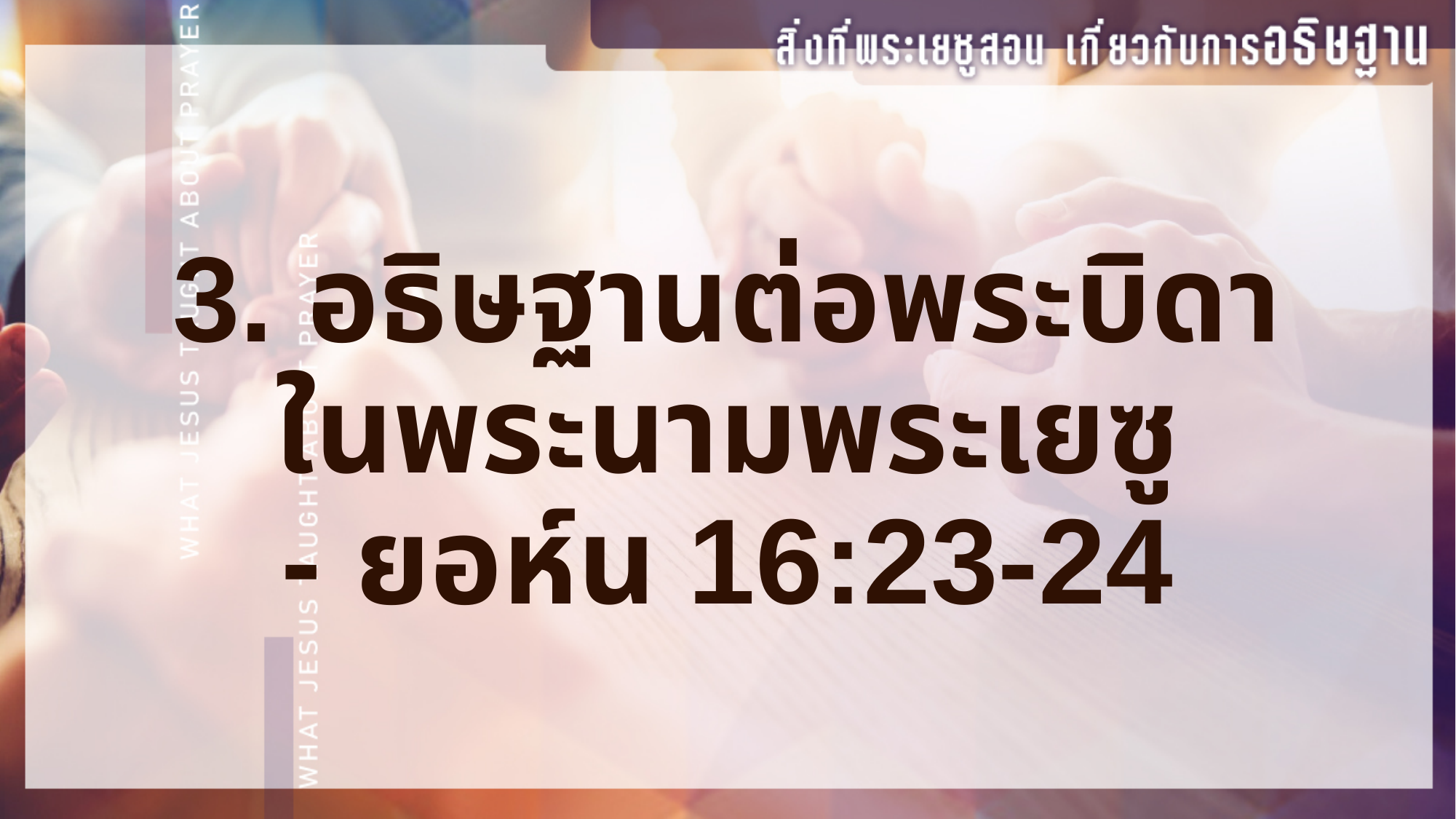

3. อธิษฐานต่อพระบิดา
ในพระนามพระเยซู
- ยอห์น 16:23-24